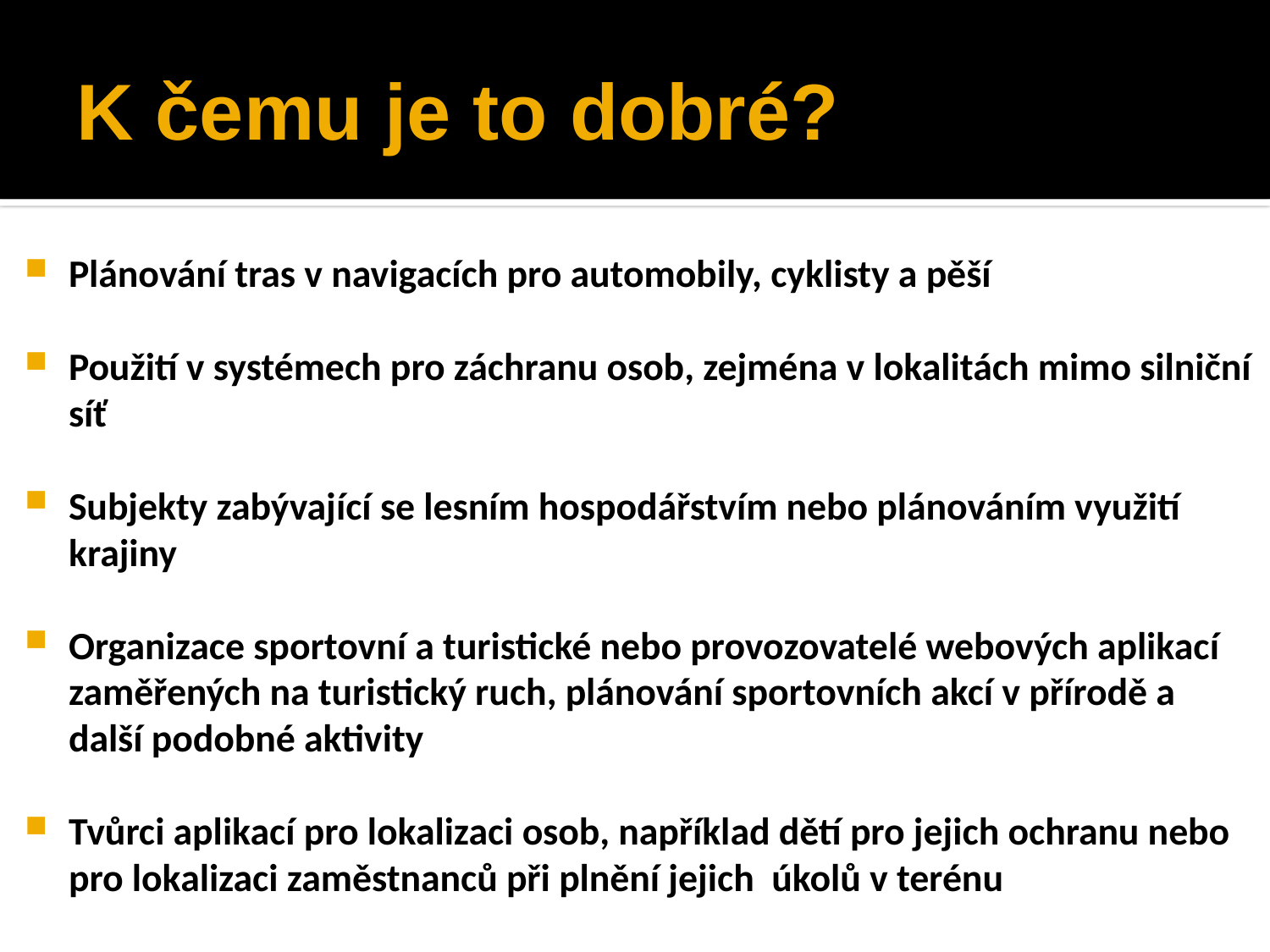

# K čemu je to dobré?
Plánování tras v navigacích pro automobily, cyklisty a pěší

Použití v systémech pro záchranu osob, zejména v lokalitách mimo silniční síť

Subjekty zabývající se lesním hospodářstvím nebo plánováním využití krajiny

Organizace sportovní a turistické nebo provozovatelé webových aplikací zaměřených na turistický ruch, plánování sportovních akcí v přírodě a další podobné aktivity

Tvůrci aplikací pro lokalizaci osob, například dětí pro jejich ochranu nebo pro lokalizaci zaměstnanců při plnění jejich  úkolů v terénu